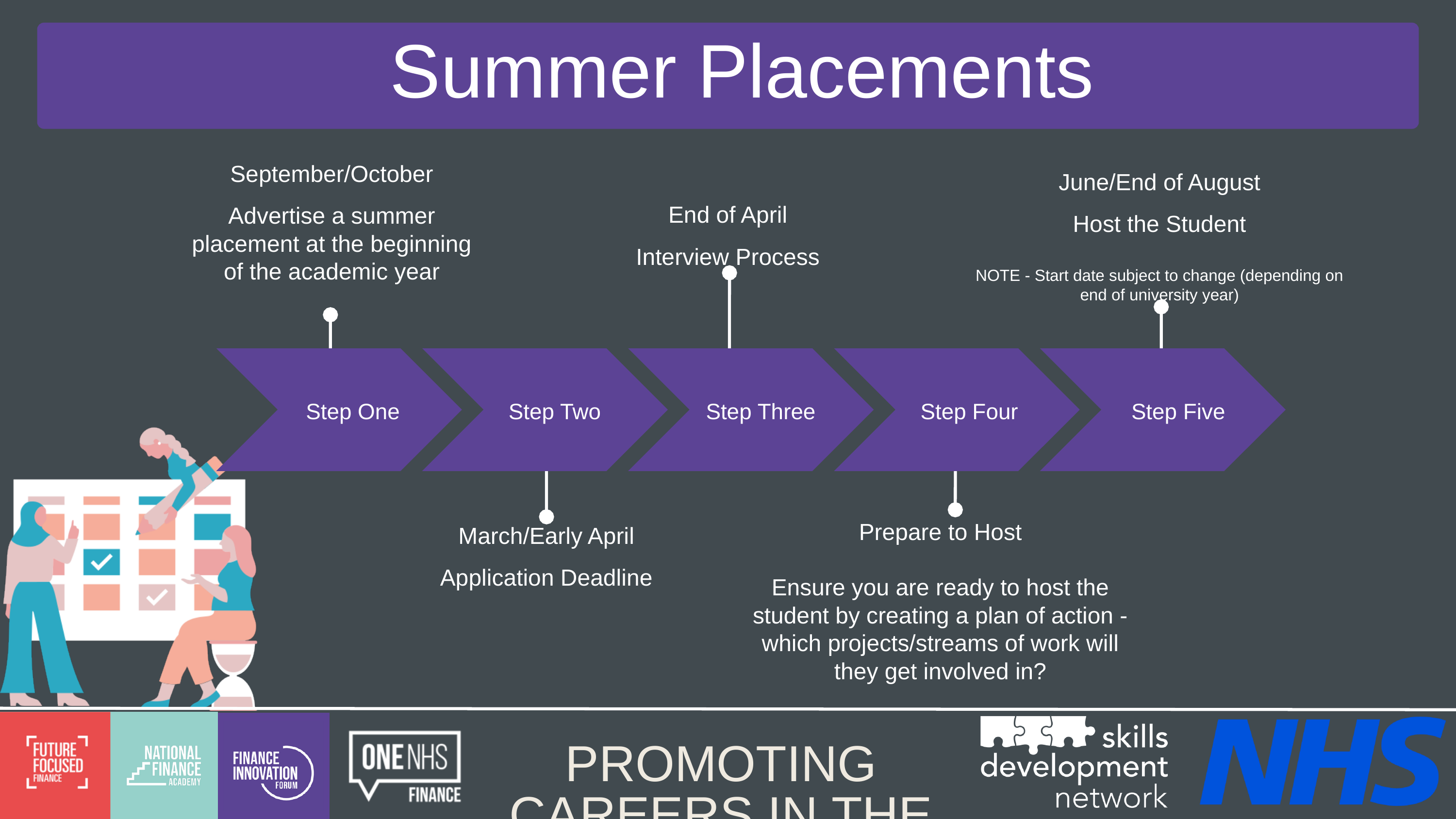

Summer Placements
September/October

Advertise a summer placement at the beginning of the academic year
June/End of August

Host the Student

NOTE - Start date subject to change (depending on end of university year)
End of April

Interview Process

Step One
Step Two
Step Three
Step Four
Step Five

March/Early April

Application Deadline
Prepare to Host

Ensure you are ready to host the student by creating a plan of action - which projects/streams of work will they get involved in?

PROMOTING CAREERS IN THE NHS